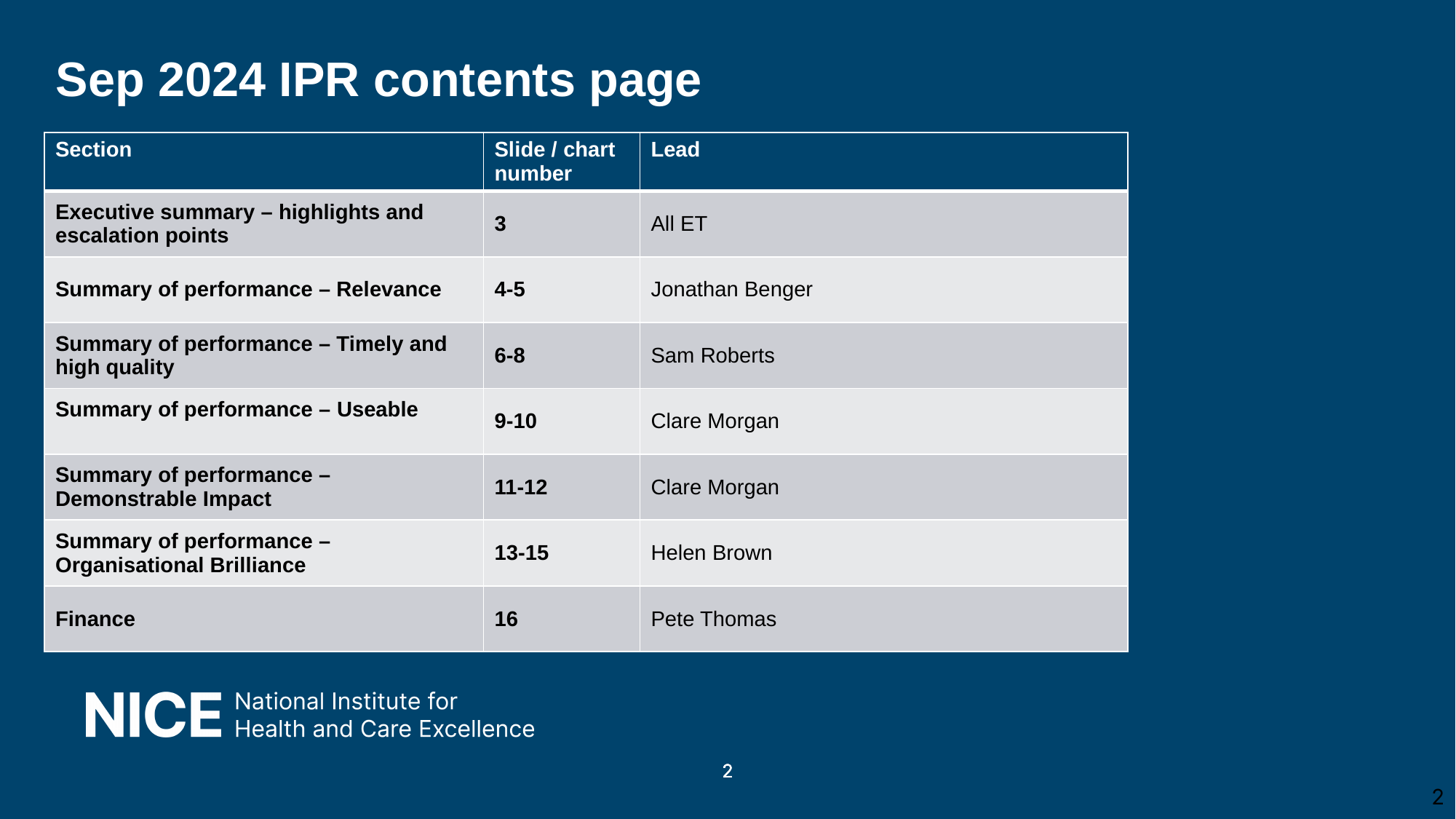

# Sep 2024 IPR contents page
| Section | Slide / chart number | Lead |
| --- | --- | --- |
| Executive summary – highlights and escalation points | 3 | All ET |
| Summary of performance – Relevance | 4-5 | Jonathan Benger |
| Summary of performance – Timely and high quality | 6-8 | Sam Roberts |
| Summary of performance – Useable | 9-10 | Clare Morgan |
| Summary of performance – Demonstrable Impact | 11-12 | Clare Morgan |
| Summary of performance – Organisational Brilliance | 13-15 | Helen Brown |
| Finance | 16 | Pete Thomas |
2